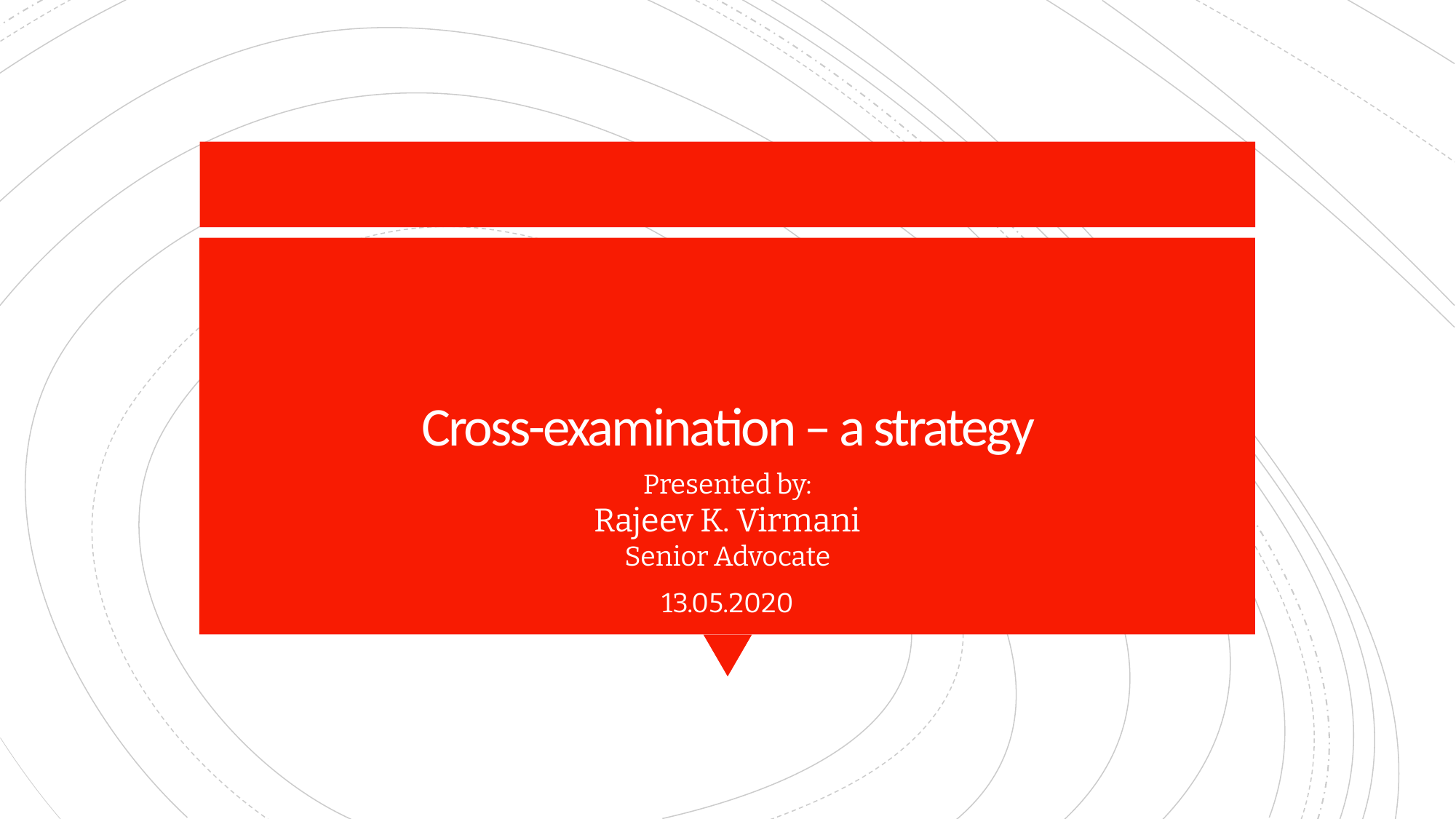

# Cross-examination – a strategy
Presented by:
Rajeev K. Virmani
Senior Advocate
13.05.2020